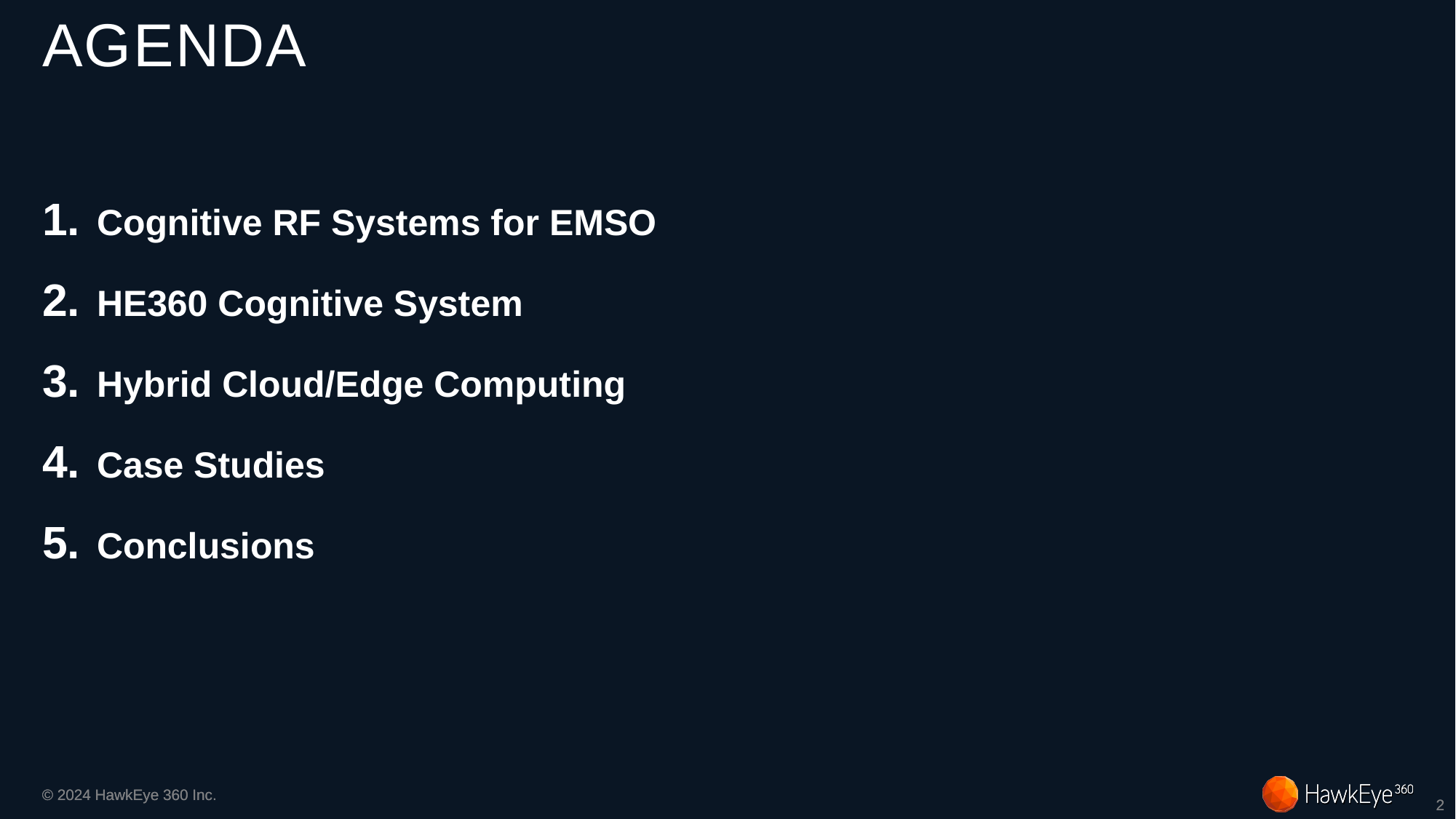

# Agenda
Cognitive RF Systems for EMSO
HE360 Cognitive System
Hybrid Cloud/Edge Computing
Case Studies
Conclusions